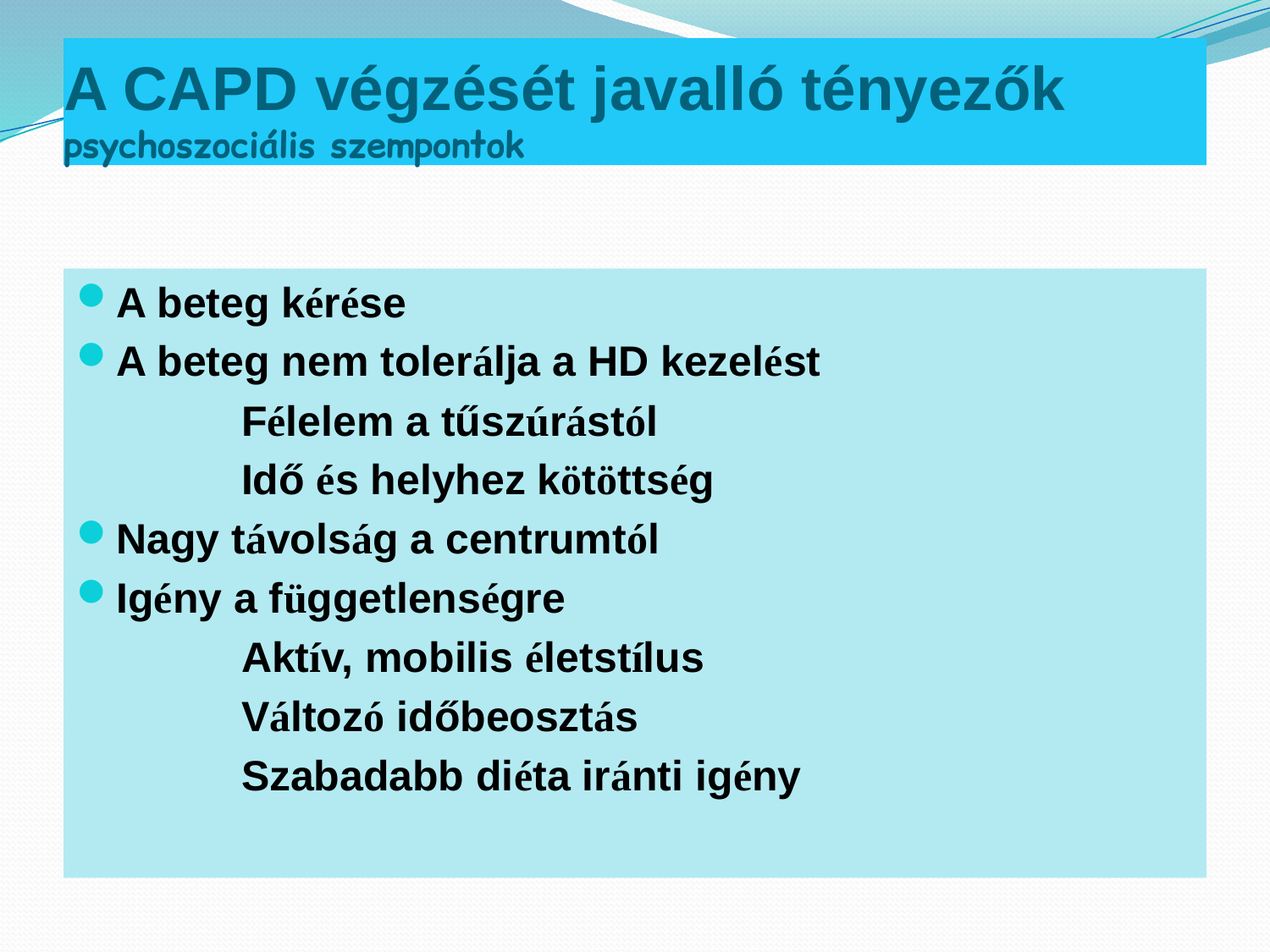

# A CAPD végzését javalló tényezők psychoszociális szempontok
A beteg kérése
A beteg nem tolerálja a HD kezelést
   		Félelem a tűszúrástól
   		Idő és helyhez kötöttség
Nagy távolság a centrumtól
Igény a függetlenségre
   		Aktív, mobilis életstílus
   		Változó időbeosztás
   		Szabadabb diéta iránti igény